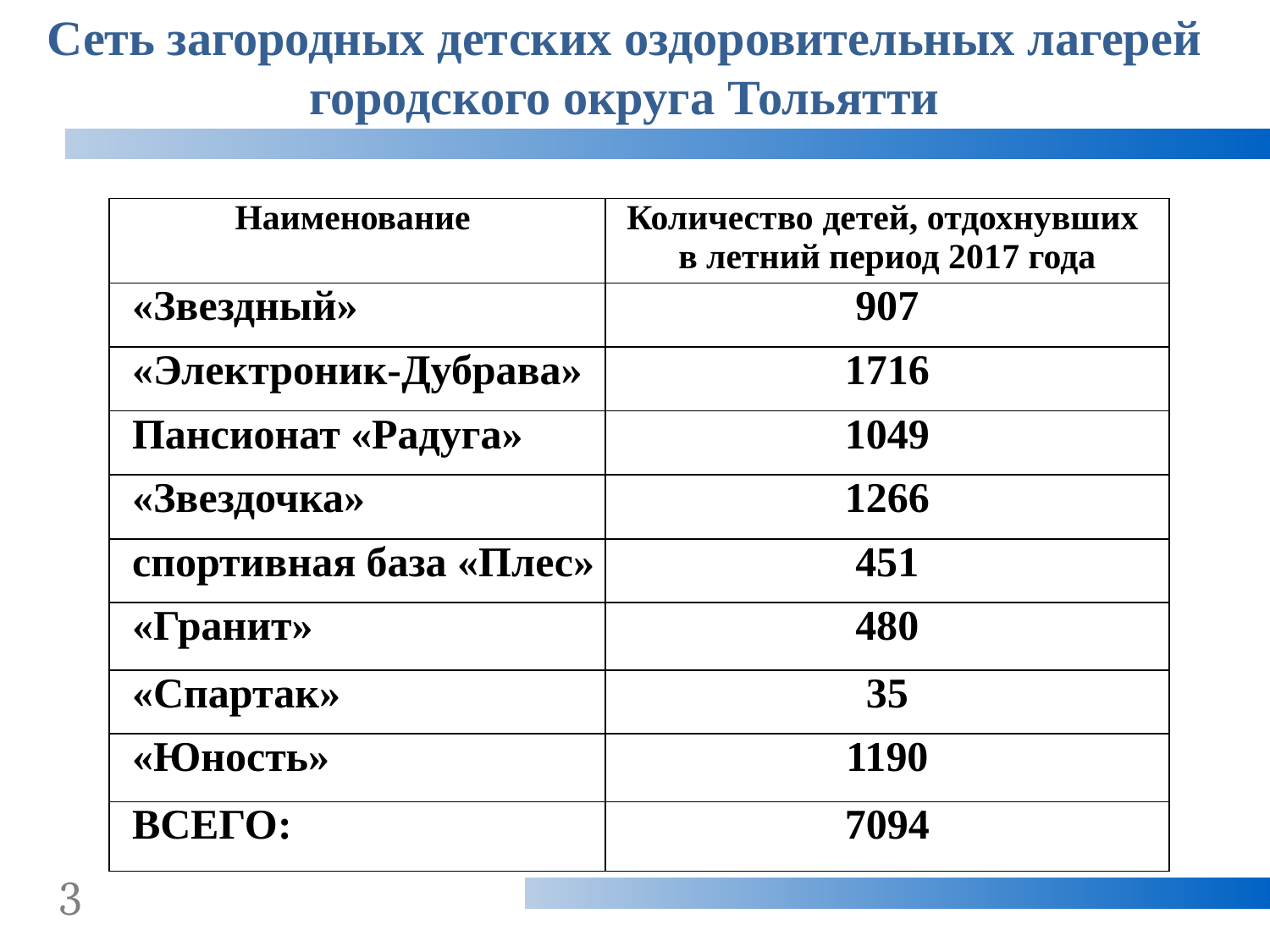

Сеть загородных детских оздоровительных лагерей городского округа Тольятти

| Наименование | Количество детей, отдохнувших в летний период 2017 года |
| --- | --- |
| «Звездный» | 907 |
| «Электроник-Дубрава» | 1716 |
| Пансионат «Радуга» | 1049 |
| «Звездочка» | 1266 |
| спортивная база «Плес» | 451 |
| «Гранит» | 480 |
| «Спартак» | 35 |
| «Юность» | 1190 |
| ВСЕГО: | 7094 |
3